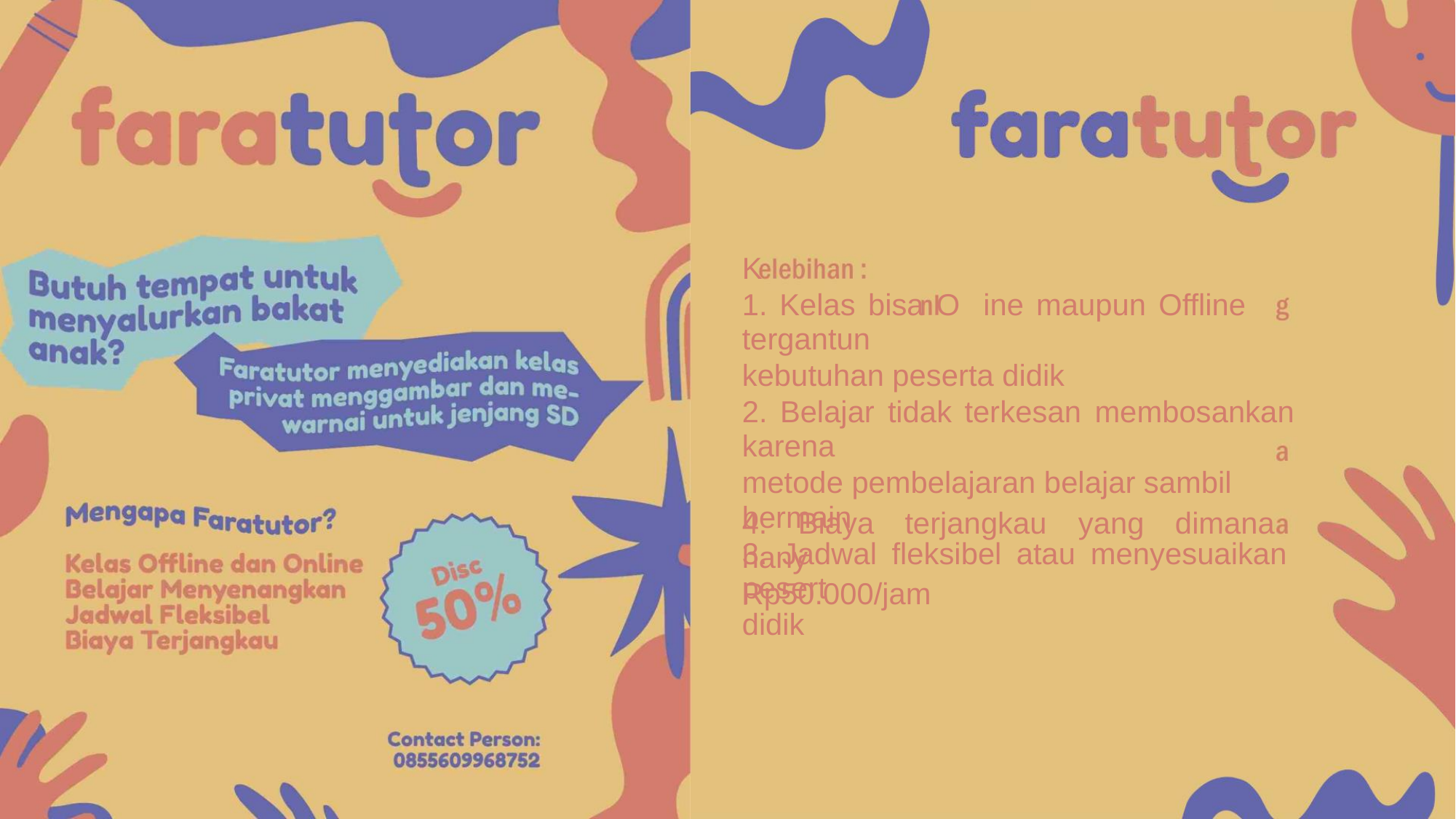

K
1. Kelas bisa O ine maupun Offline tergantun
kebutuhan peserta didik
2. Belajar tidak terkesan membosankan karena
metode pembelajaran belajar sambil bermain
3. Jadwal fleksibel atau menyesuaikan pesert
didik
4. Biaya terjangkau yang dimana hany
Rp50.000/jam